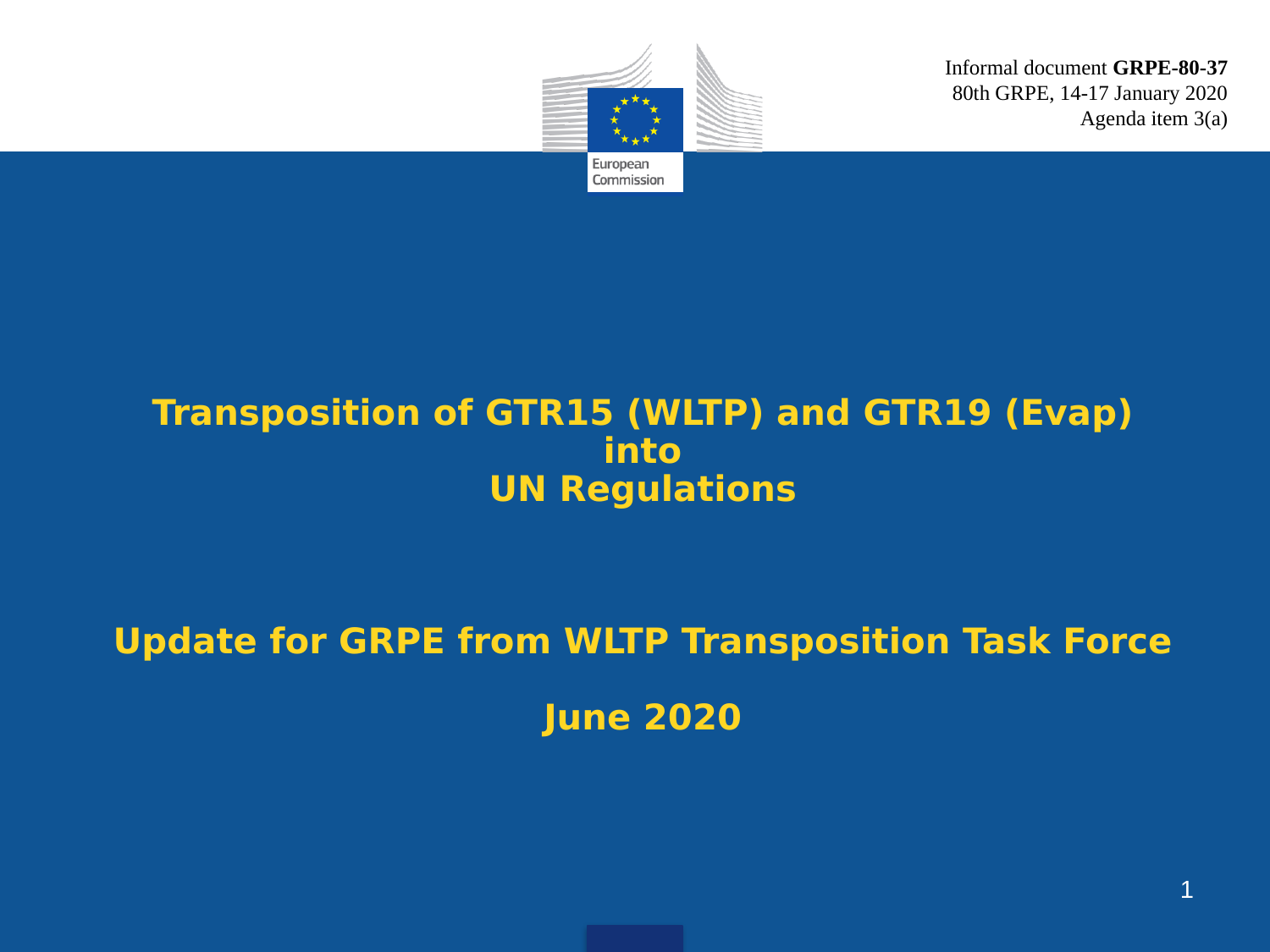

Informal document GRPE-80-37
80th GRPE, 14-17 January 2020
Agenda item 3(a)
# Transposition of GTR15 (WLTP) and GTR19 (Evap) into UN Regulations Update for GRPE from WLTP Transposition Task Force June 2020
1